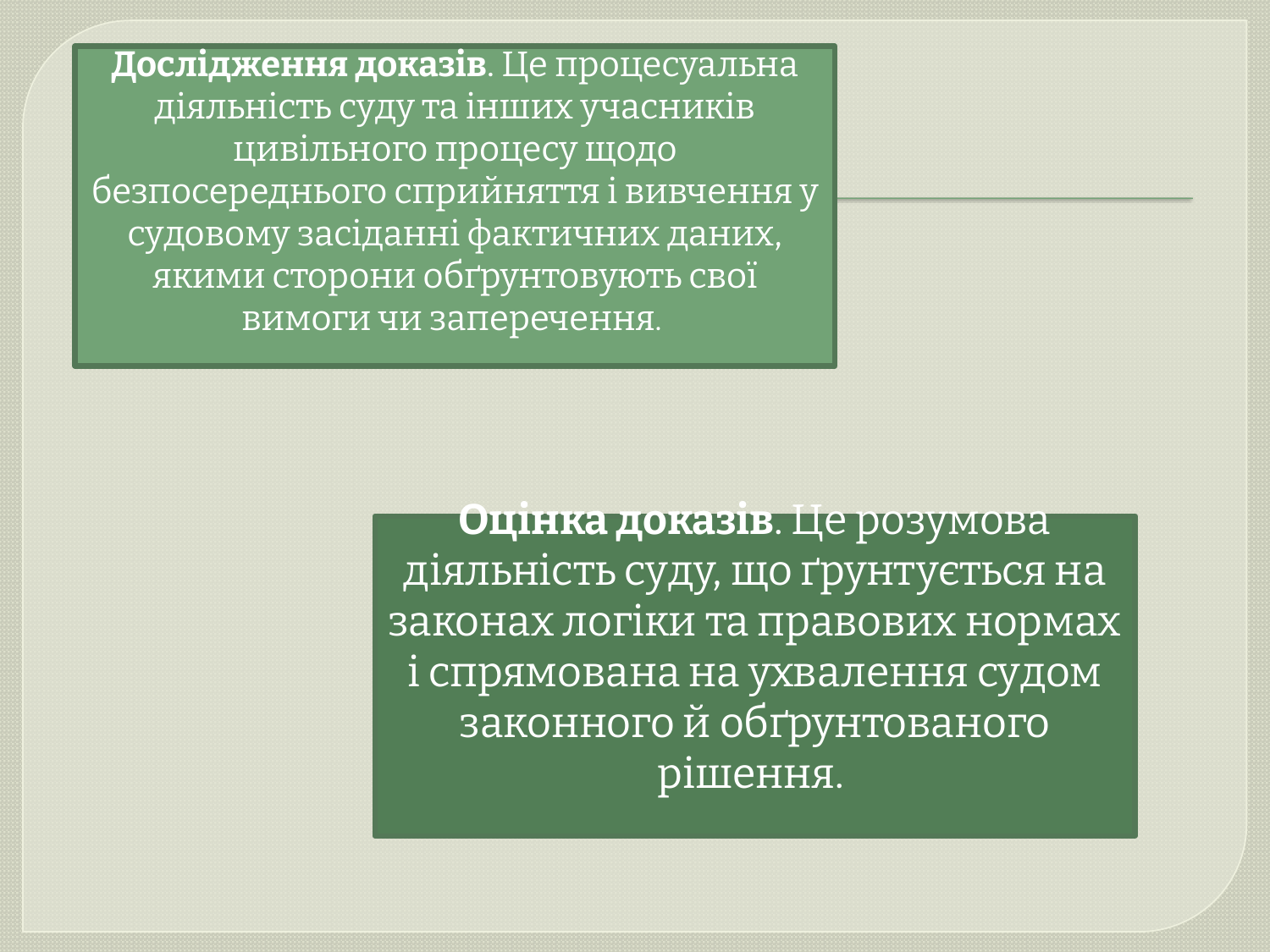

Дослідження доказів. Це процесуальна діяльність суду та інших учасників цивільного процесу щодо безпосереднього сприйняття і вивчення у судовому засіданні фактичних даних, якими сторони обґрунтовують свої вимоги чи заперечення.

Оцінка доказів. Це розумова діяльність суду, що ґрунтується на законах логіки та правових нормах і спрямована на ухвалення судом
законного й обґрунтованого рішення.